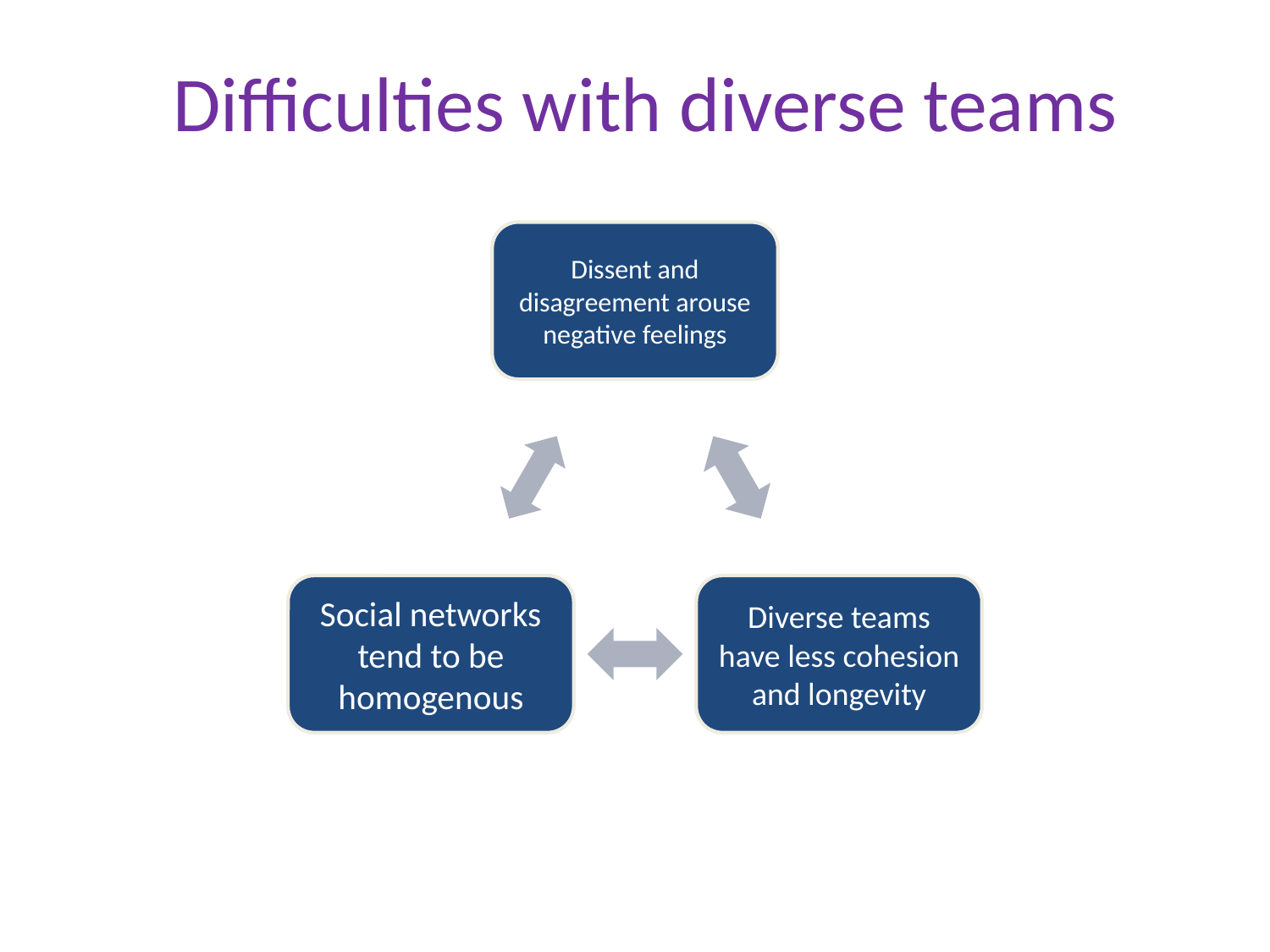

# Difficulties with diverse teams
Dissent and disagreement arouse negative feelings
Diverse teams have less cohesion and longevity
Social networks tend to be homogenous